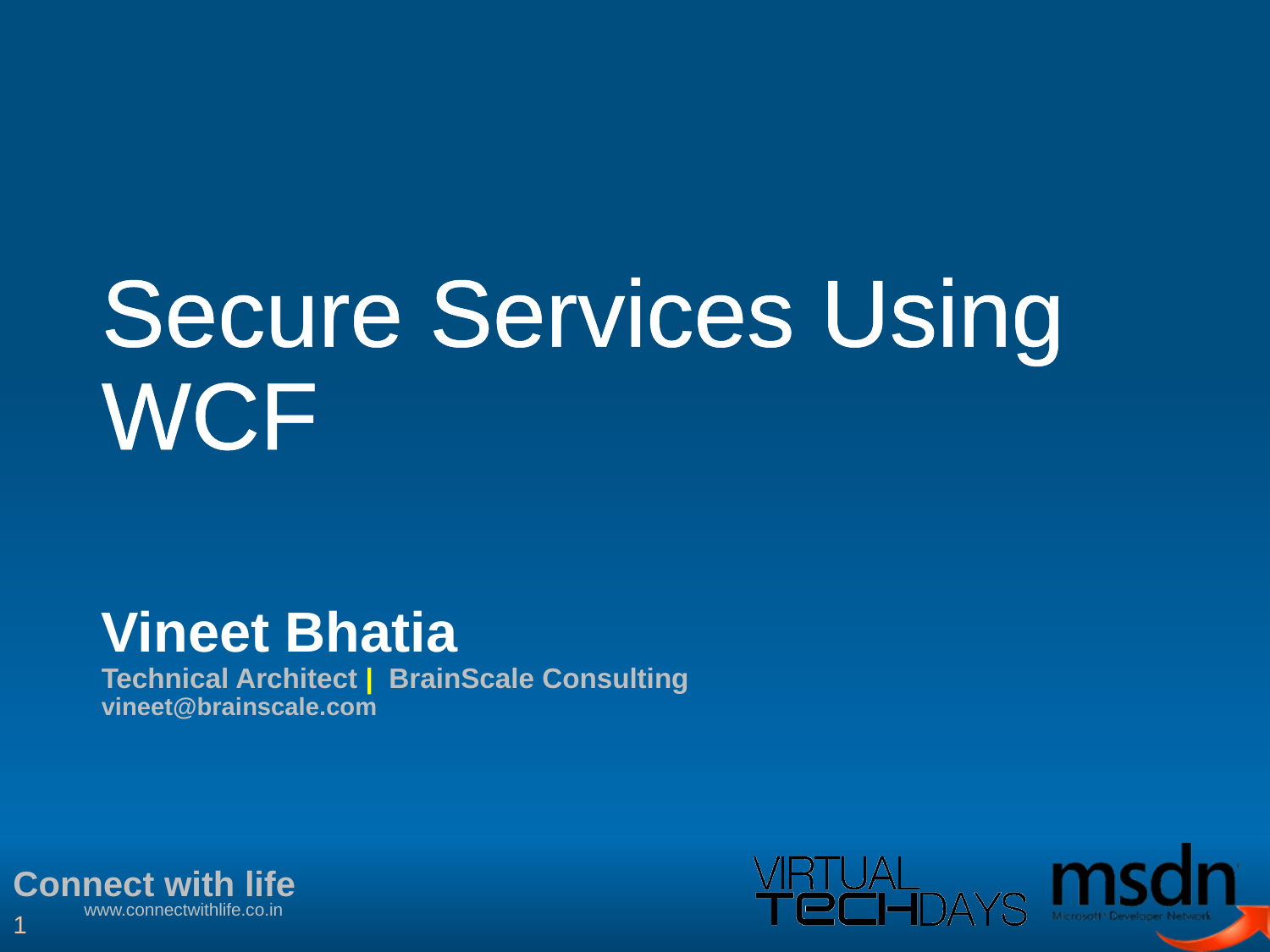

# Secure Services Using WCF
Vineet Bhatia
Technical Architect |  BrainScale Consulting
vineet@brainscale.com